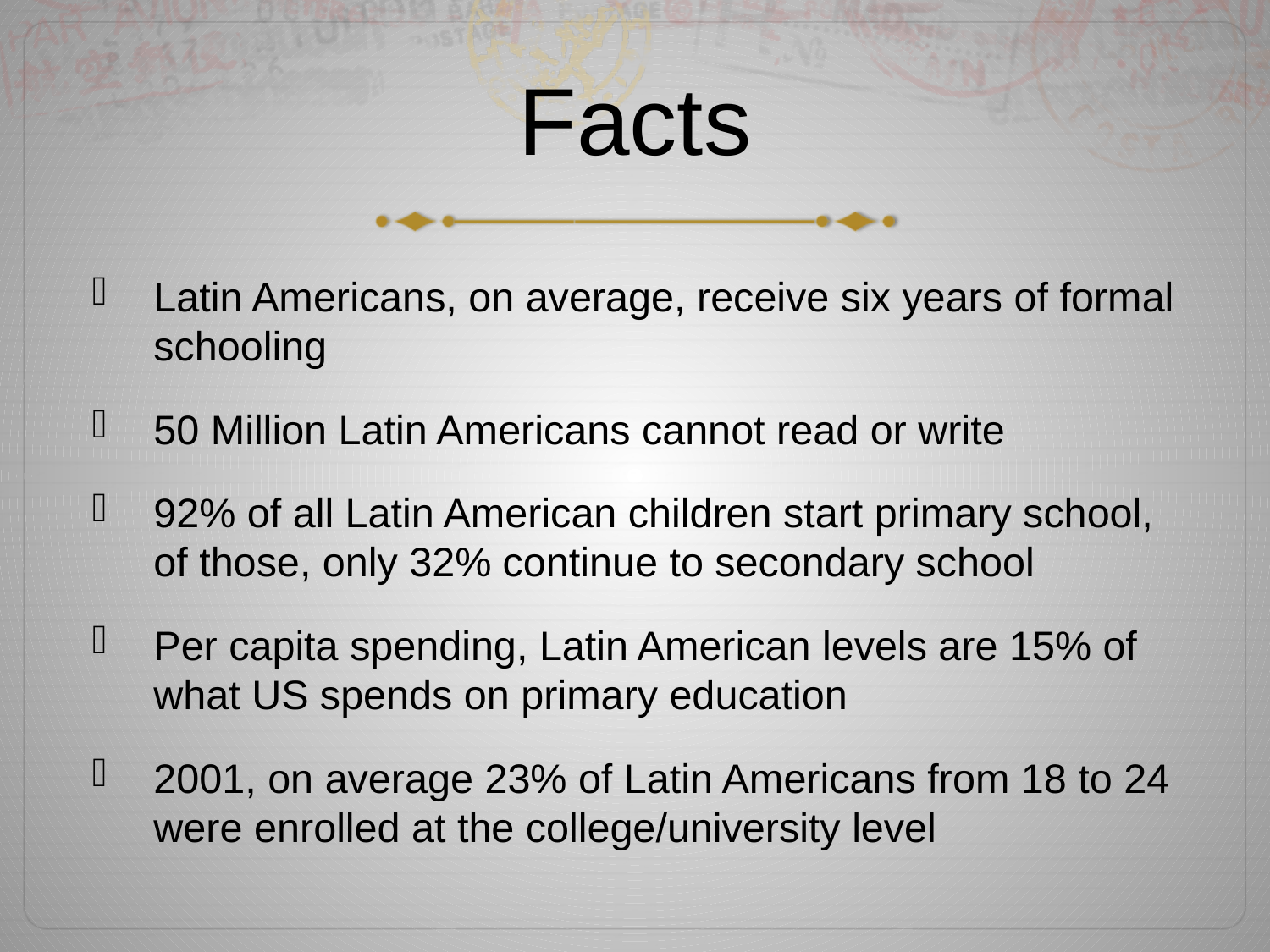

# Facts
Latin Americans, on average, receive six years of formal schooling
50 Million Latin Americans cannot read or write
92% of all Latin American children start primary school, of those, only 32% continue to secondary school
Per capita spending, Latin American levels are 15% of what US spends on primary education
2001, on average 23% of Latin Americans from 18 to 24 were enrolled at the college/university level